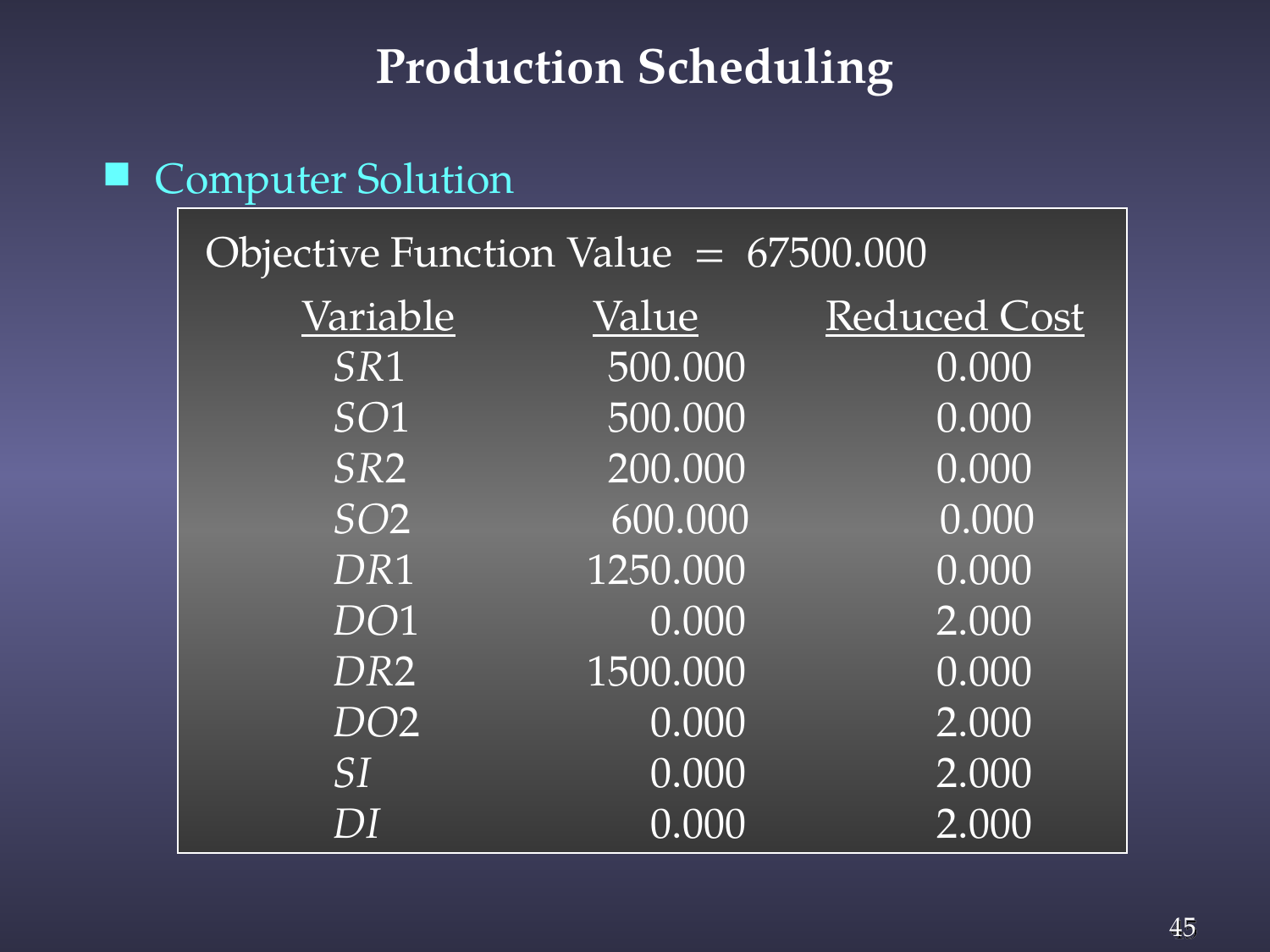

Production Scheduling
Computer Solution

Objective Function Value  =  67500.000

         Variable             Value            Reduced Cost
	SR1     	         	  500.000                  0.000
	SO1             	  500.000                  0.000
	SR2     	     	  200.000                  0.000
            SO2                   600.000                  0.000
            DR1    	      	1250.000                  0.000
            DO1       	      0.000                  2.000
            DR2            	1500.000                  0.000
            DO2      	      0.000                  2.000
            SI          	      0.000                  2.000
            DI          	      0.000                  2.000